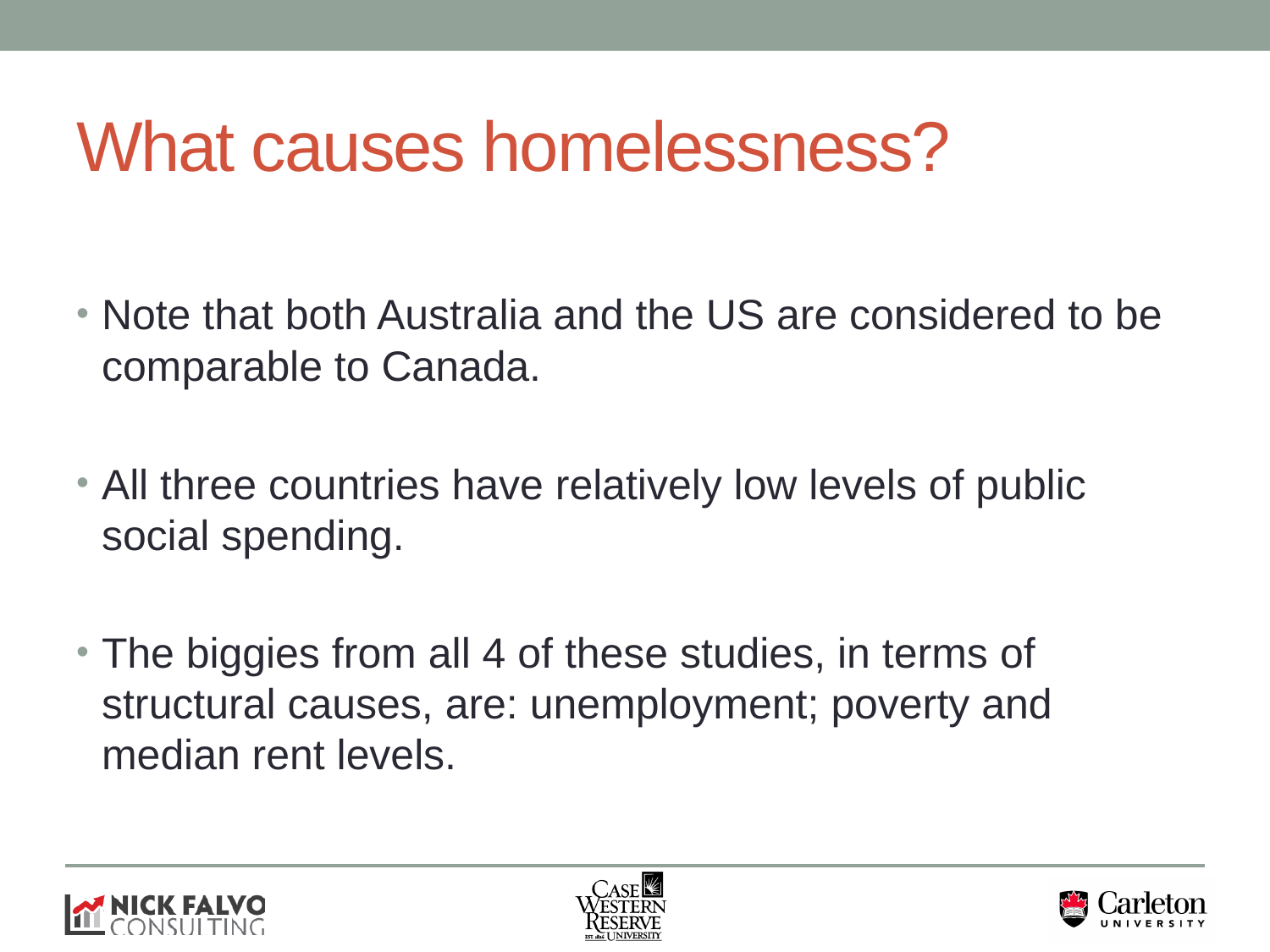

# What causes homelessness?

Note that both Australia and the US are considered to be comparable to Canada.

All three countries have relatively low levels of public social spending.

The biggies from all 4 of these studies, in terms of structural causes, are: unemployment; poverty and median rent levels.